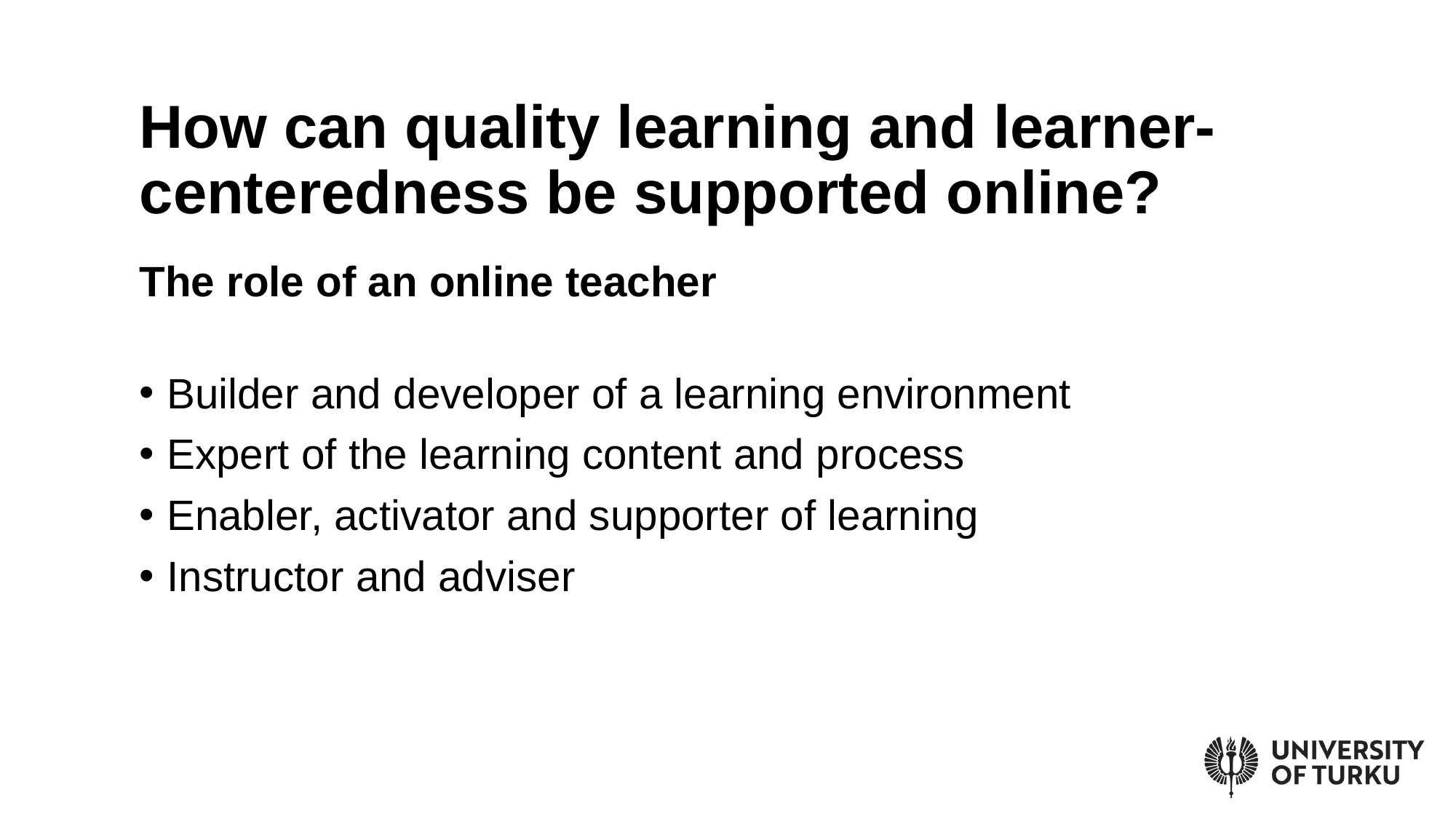

# How can quality learning and learner-centeredness be supported online?
The role of an online teacher
Builder and developer of a learning environment
Expert of the learning content and process
Enabler, activator and supporter of learning
Instructor and adviser